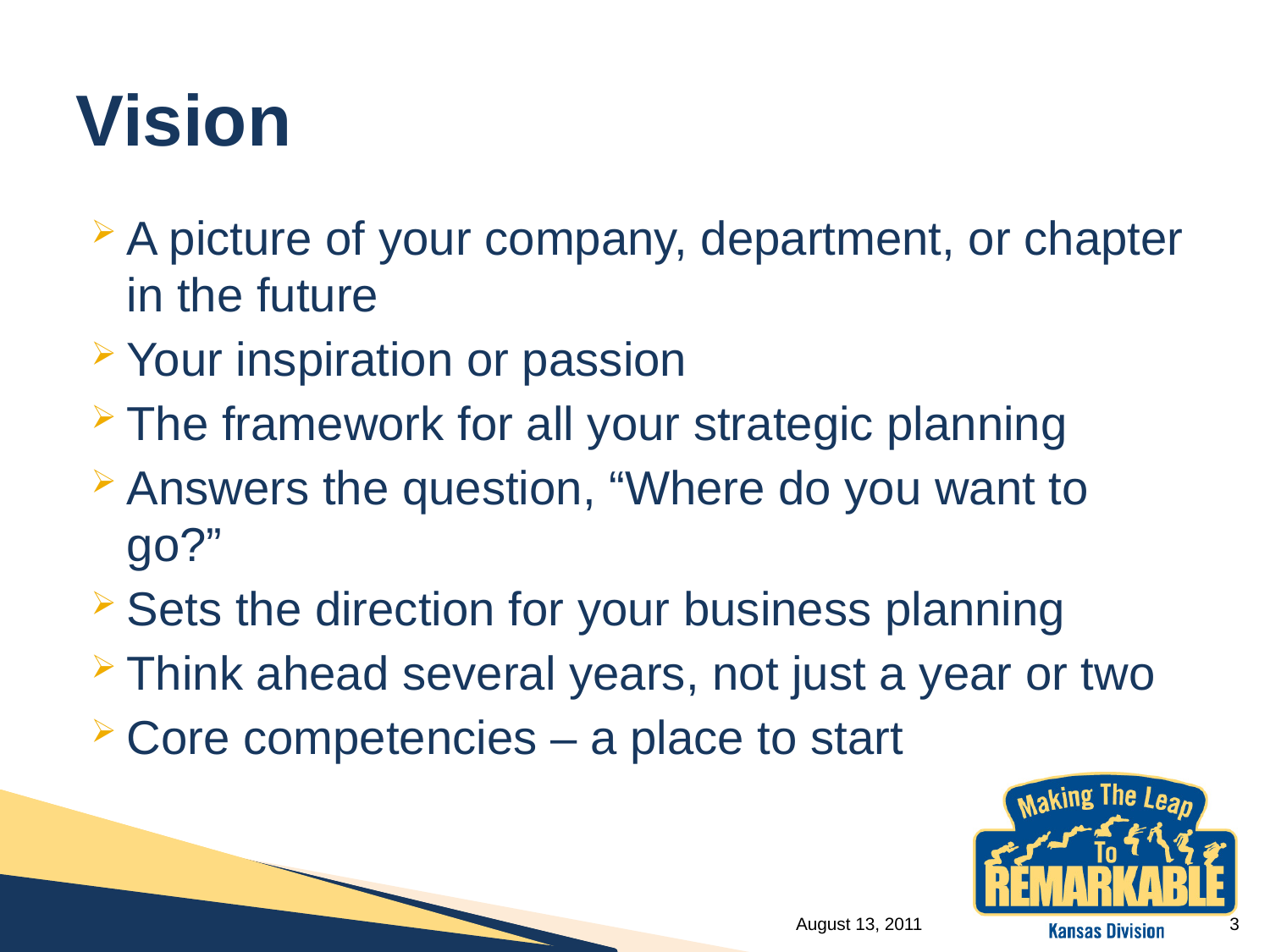

# Vision
A picture of your company, department, or chapter in the future
Your inspiration or passion
The framework for all your strategic planning
Answers the question, “Where do you want to go?”
Sets the direction for your business planning
Think ahead several years, not just a year or two
Core competencies – a place to start

August 13, 2011
3